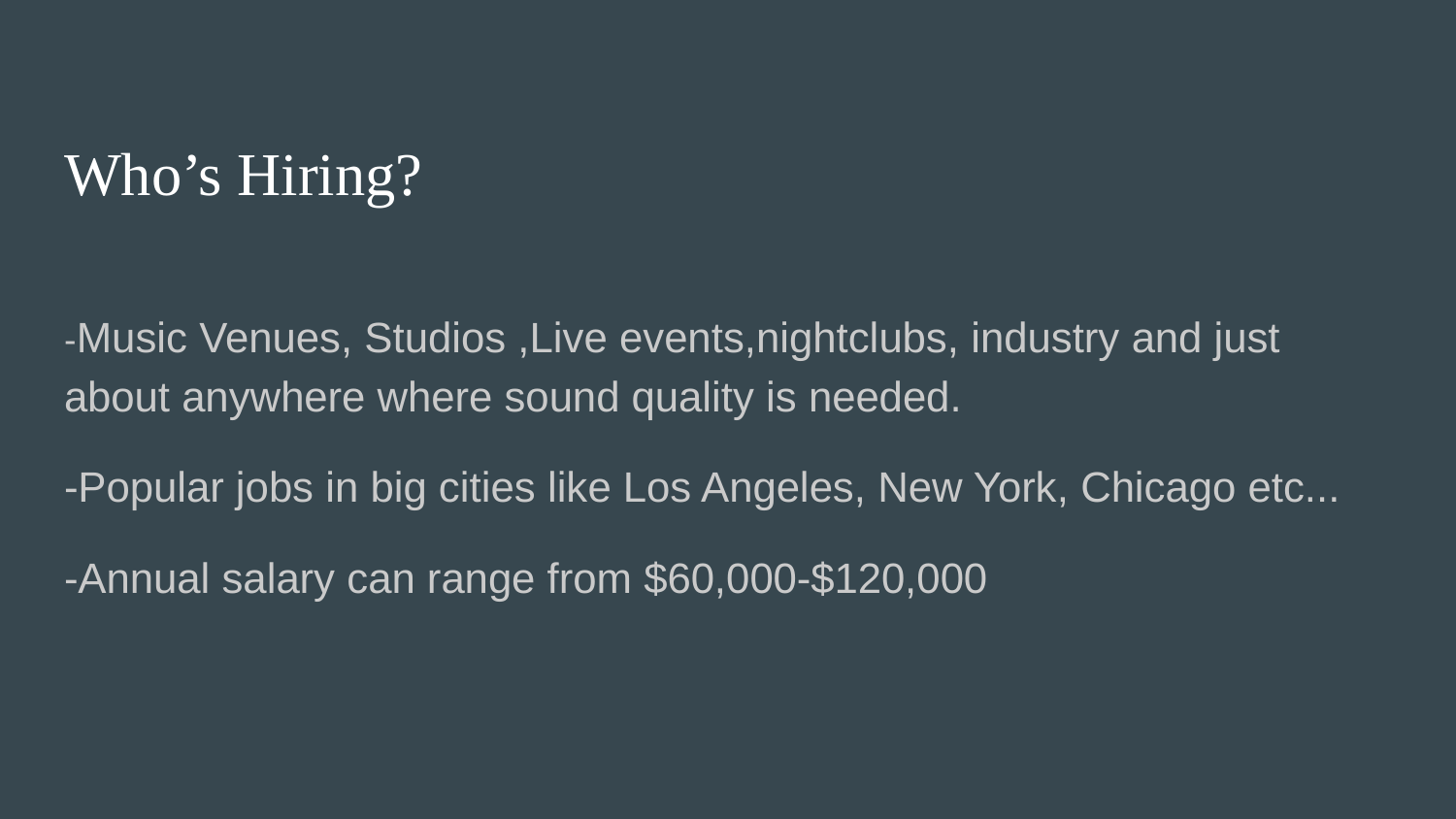

# Who’s Hiring?
-Music Venues, Studios ,Live events,nightclubs, industry and just about anywhere where sound quality is needed.
-Popular jobs in big cities like Los Angeles, New York, Chicago etc...
-Annual salary can range from $60,000-$120,000